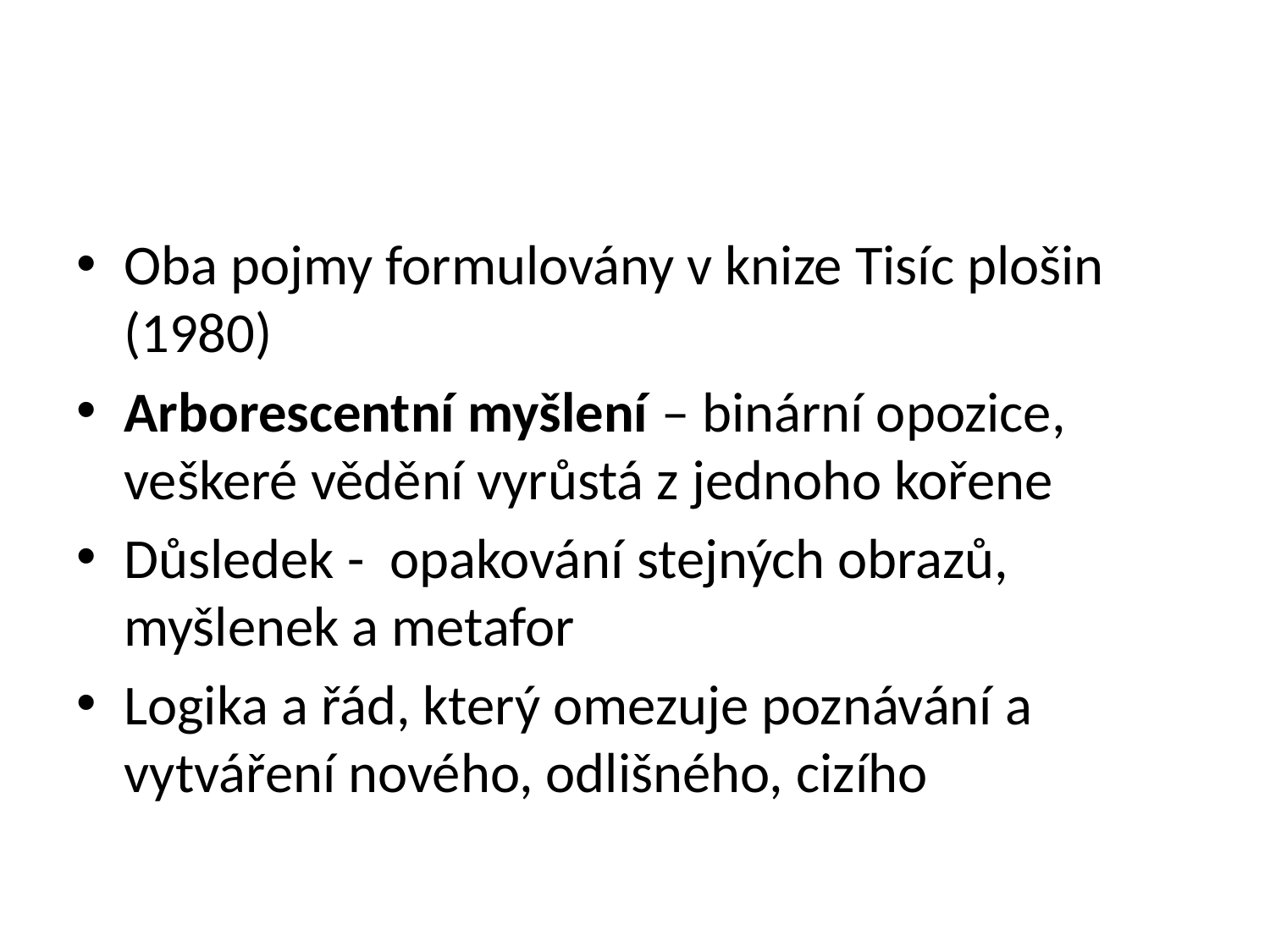

#
Oba pojmy formulovány v knize Tisíc plošin (1980)
Arborescentní myšlení – binární opozice, veškeré vědění vyrůstá z jednoho kořene
Důsledek -  opakování stejných obrazů, myšlenek a metafor
Logika a řád, který omezuje poznávání a vytváření nového, odlišného, cizího